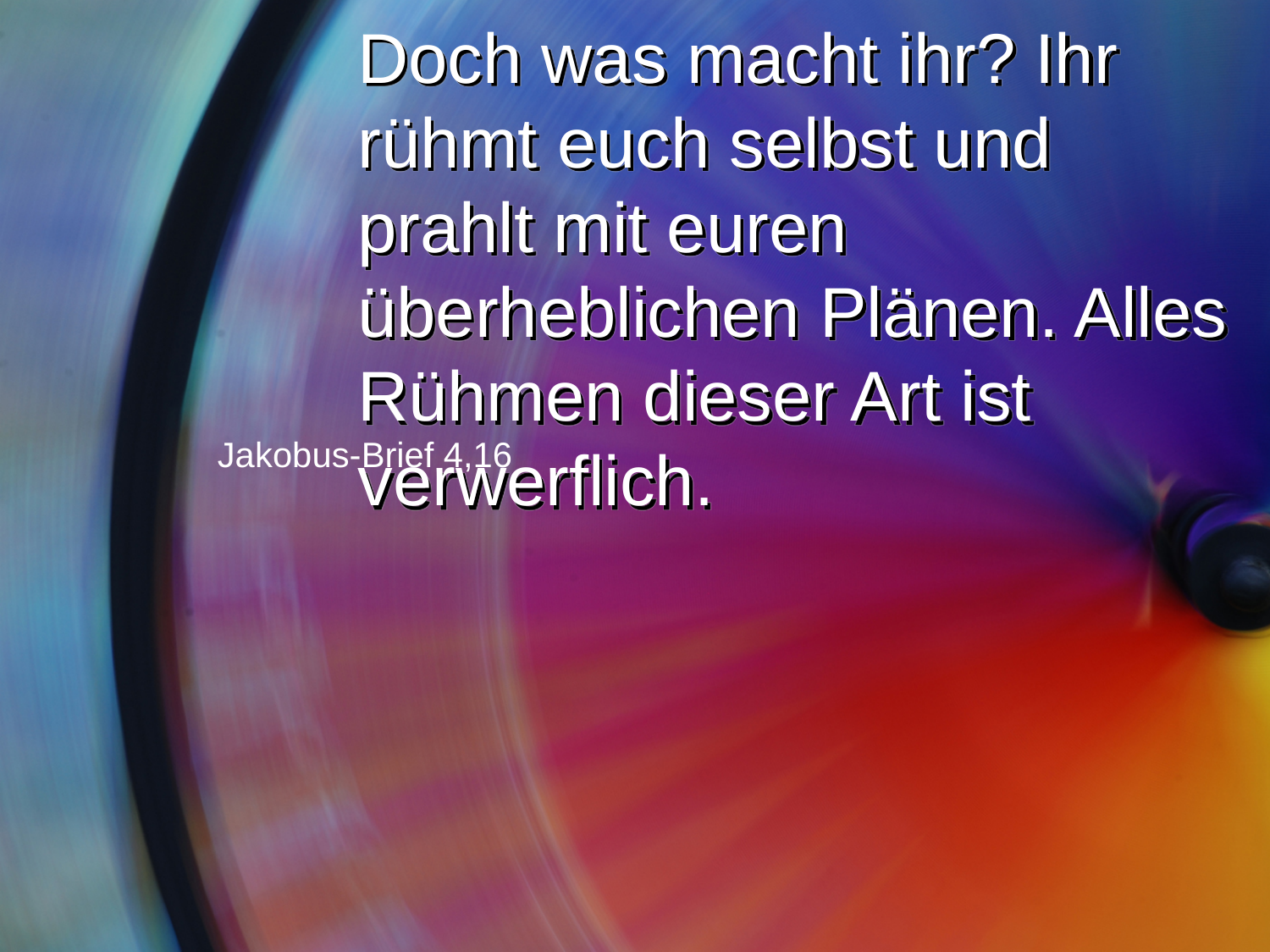

# Doch was macht ihr? Ihr rühmt euch selbst und prahlt mit euren überheblichen Plänen. Alles Rühmen dieser Art ist verwerflich.
Jakobus-Brief 4,16